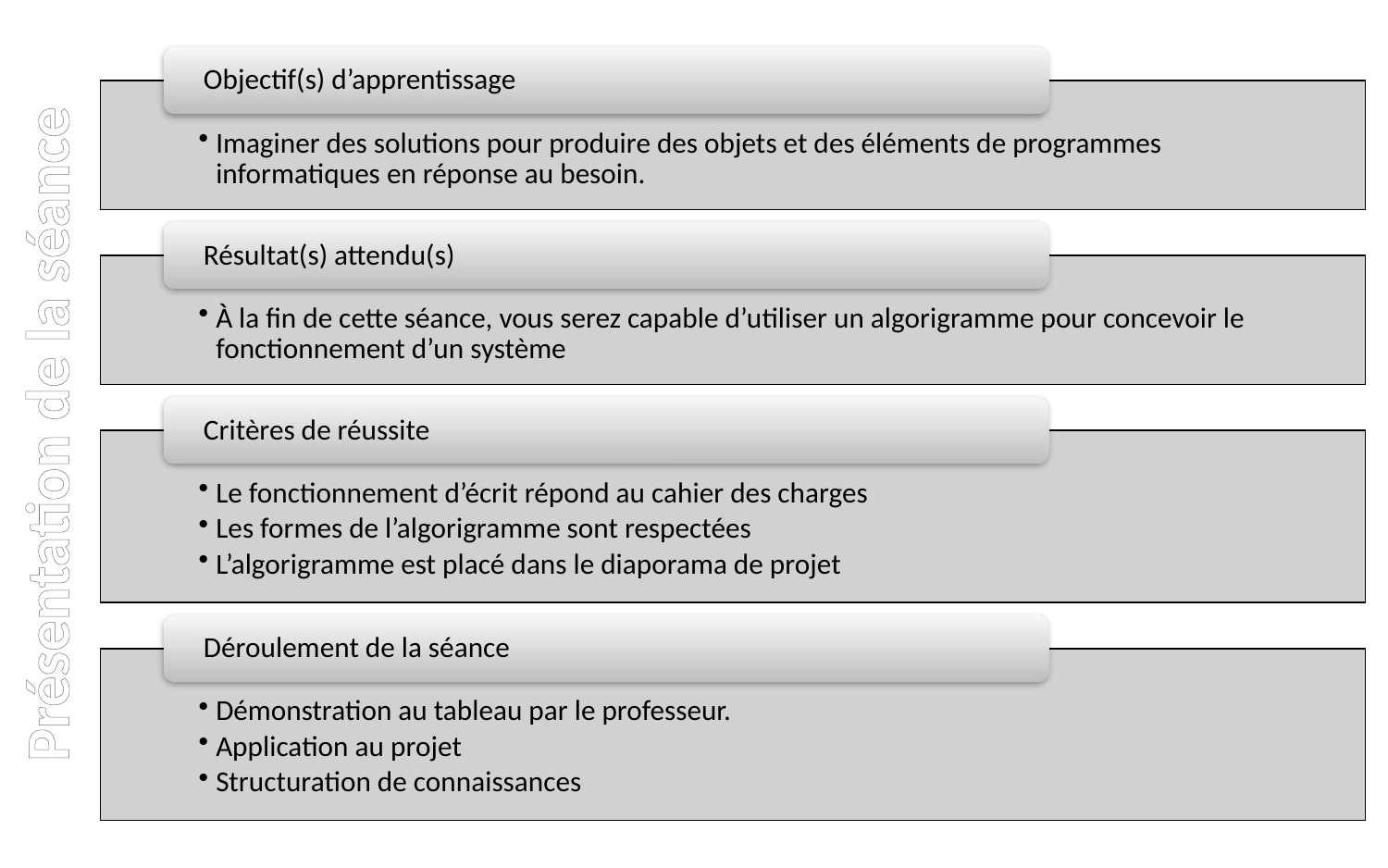

Imaginer des solutions pour produire des objets et des éléments de programmes informatiques en réponse au besoin.
Objectif(s) d’apprentissage
À la fin de cette séance, vous serez capable d’utiliser un algorigramme pour concevoir le fonctionnement d’un système
Résultat(s) attendu(s)
Le fonctionnement d’écrit répond au cahier des charges
Les formes de l’algorigramme sont respectées
L’algorigramme est placé dans le diaporama de projet
Critères de réussite
Démonstration au tableau par le professeur.
Application au projet
Structuration de connaissances
Déroulement de la séance
Présentation de la séance